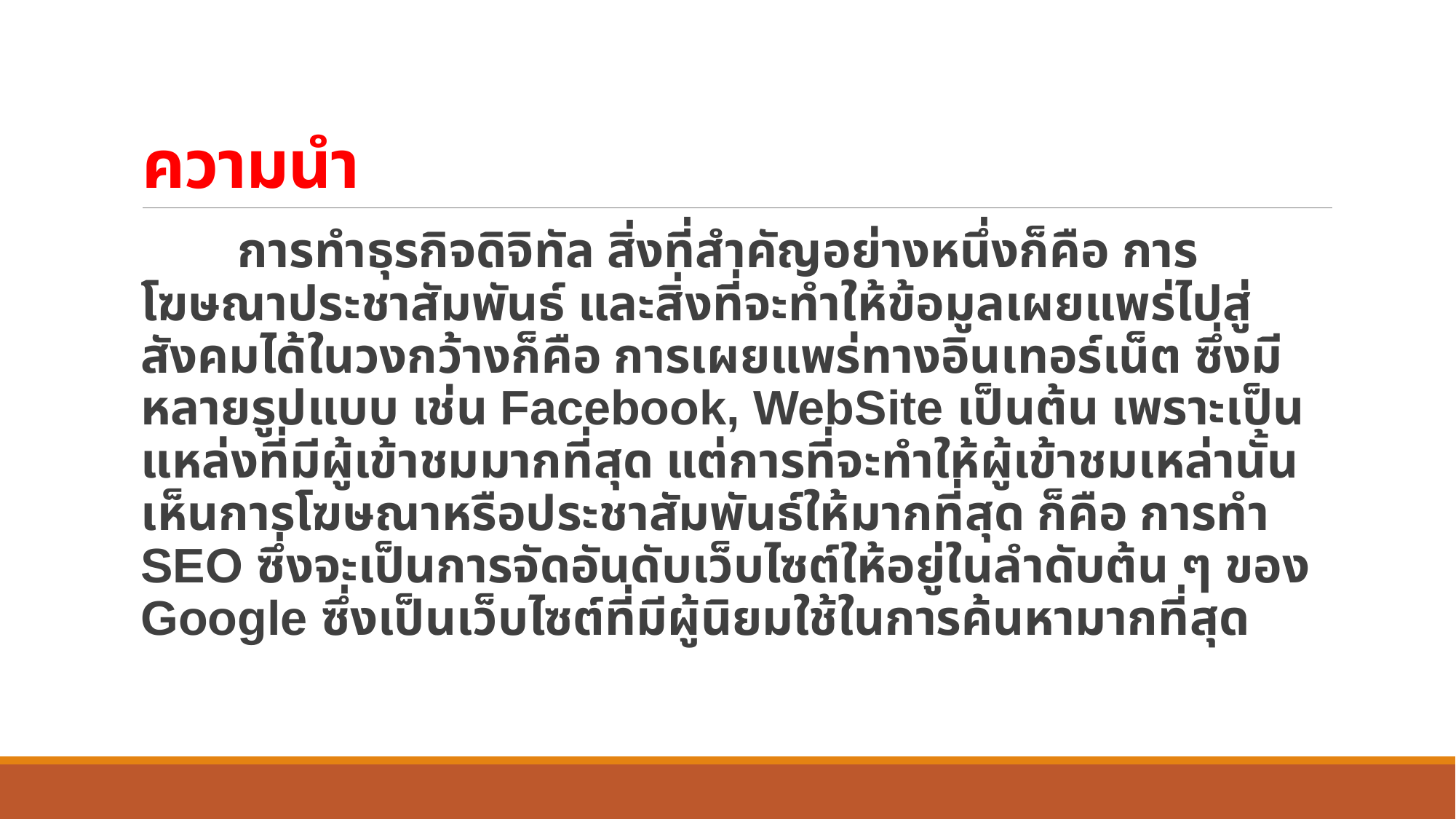

# ความนำ
	การทำธุรกิจดิจิทัล สิ่งที่สำคัญอย่างหนึ่งก็คือ การโฆษณาประชาสัมพันธ์ และสิ่งที่จะทำให้ข้อมูลเผยแพร่ไปสู่สังคมได้ในวงกว้างก็คือ การเผยแพร่ทางอินเทอร์เน็ต ซึ่งมีหลายรูปแบบ เช่น Facebook, WebSite เป็นต้น เพราะเป็นแหล่งที่มีผู้เข้าชมมากที่สุด แต่การที่จะทำให้ผู้เข้าชมเหล่านั้นเห็นการโฆษณาหรือประชาสัมพันธ์ให้มากที่สุด ก็คือ การทำ SEO ซึ่งจะเป็นการจัดอันดับเว็บไซต์ให้อยู่ในลำดับต้น ๆ ของ Google ซึ่งเป็นเว็บไซต์ที่มีผู้นิยมใช้ในการค้นหามากที่สุด